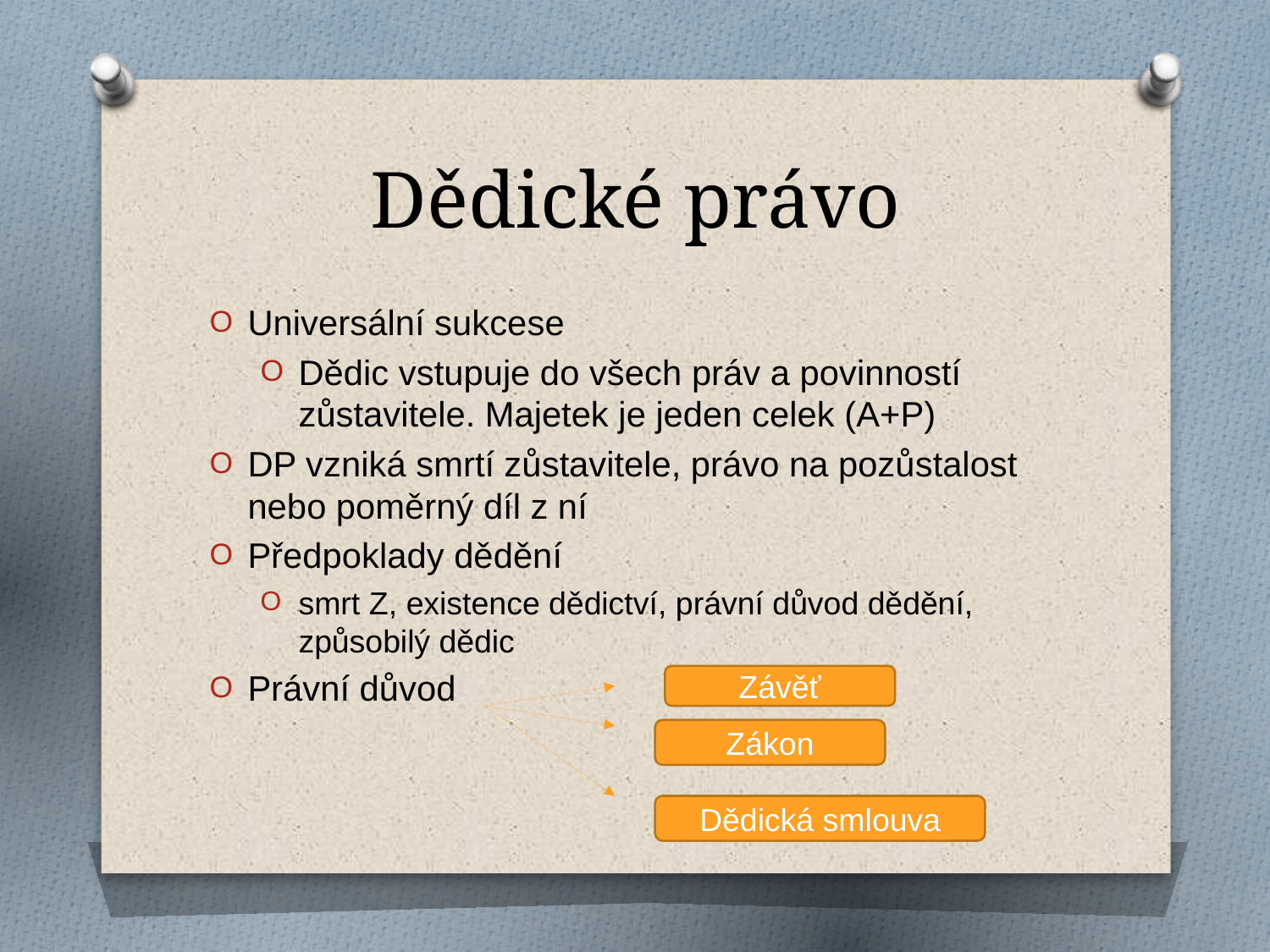

# Dědické právo
Universální sukcese
Dědic vstupuje do všech práv a povinností zůstavitele. Majetek je jeden celek (A+P)
DP vzniká smrtí zůstavitele, právo na pozůstalost nebo poměrný díl z ní
Předpoklady dědění
smrt Z, existence dědictví, právní důvod dědění, způsobilý dědic
Právní důvod
Závěť

Zákon

Dědická smlouva

13